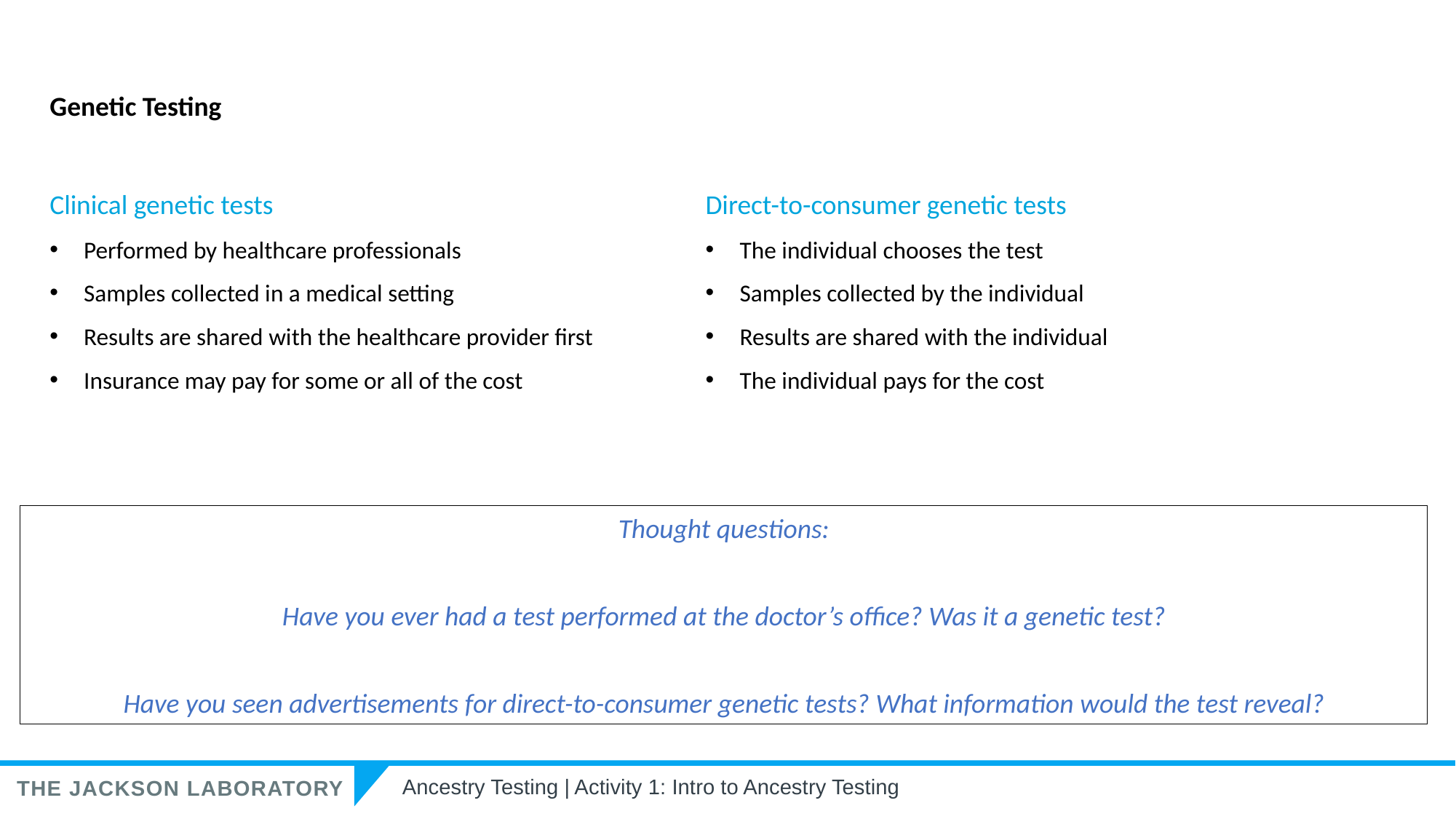

Genetic Testing

Clinical genetic tests
Performed by healthcare professionals
Samples collected in a medical setting
Results are shared with the healthcare provider first
Insurance may pay for some or all of the cost

Direct-to-consumer genetic tests
The individual chooses the test
Samples collected by the individual
Results are shared with the individual
The individual pays for the cost

Thought questions:
Have you ever had a test performed at the doctor’s office? Was it a genetic test?
Have you seen advertisements for direct-to-consumer genetic tests? What information would the test reveal?
Ancestry Testing | Activity 1: Intro to Ancestry Testing